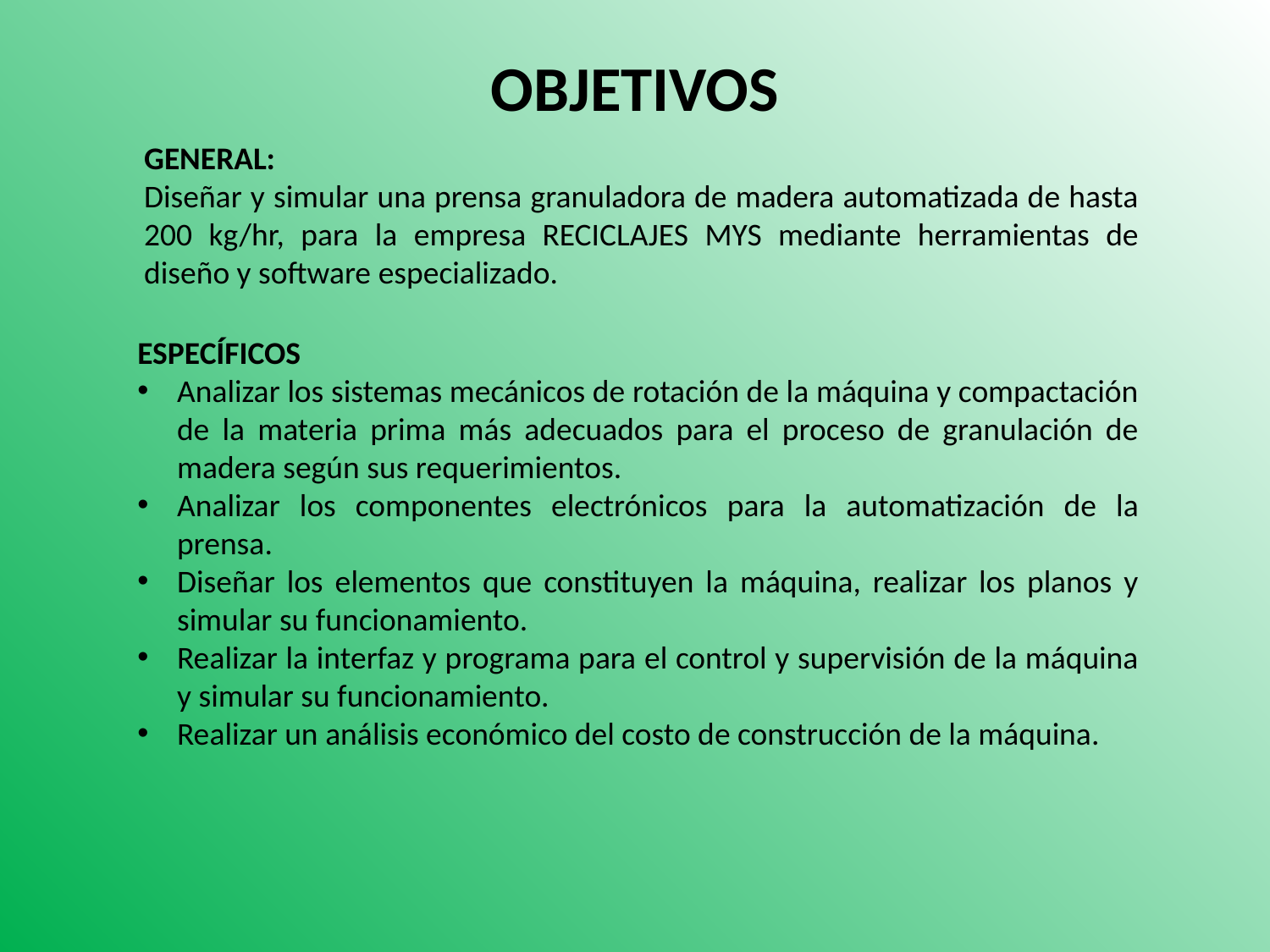

# OBJETIVOS
GENERAL:
Diseñar y simular una prensa granuladora de madera automatizada de hasta 200 kg/hr, para la empresa RECICLAJES MYS mediante herramientas de diseño y software especializado.

ESPECÍFICOS
Analizar los sistemas mecánicos de rotación de la máquina y compactación de la materia prima más adecuados para el proceso de granulación de madera según sus requerimientos.
Analizar los componentes electrónicos para la automatización de la prensa.
Diseñar los elementos que constituyen la máquina, realizar los planos y simular su funcionamiento.
Realizar la interfaz y programa para el control y supervisión de la máquina y simular su funcionamiento.
Realizar un análisis económico del costo de construcción de la máquina.